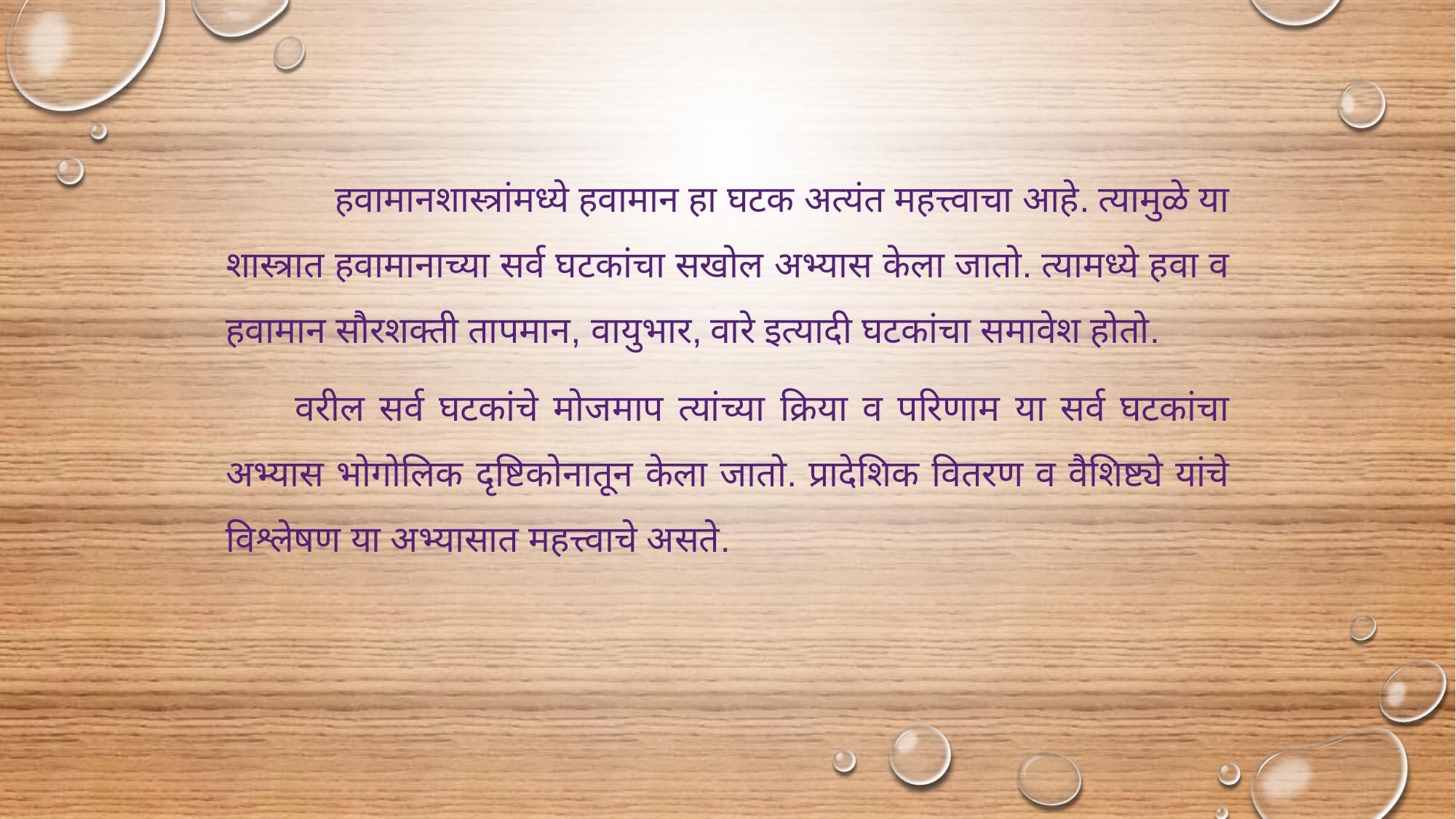

हवामानशास्त्रांमध्ये हवामान हा घटक अत्यंत महत्त्वाचा आहे. त्यामुळे या शास्त्रात हवामानाच्या सर्व घटकांचा सखोल अभ्यास केला जातो. त्यामध्ये हवा व हवामान सौरशक्ती तापमान, वायुभार, वारे इत्यादी घटकांचा समावेश होतो.
 वरील सर्व घटकांचे मोजमाप त्यांच्या क्रिया व परिणाम या सर्व घटकांचा अभ्यास भोगोलिक दृष्टिकोनातून केला जातो. प्रादेशिक वितरण व वैशिष्ट्ये यांचे विश्लेषण या अभ्यासात महत्त्वाचे असते.